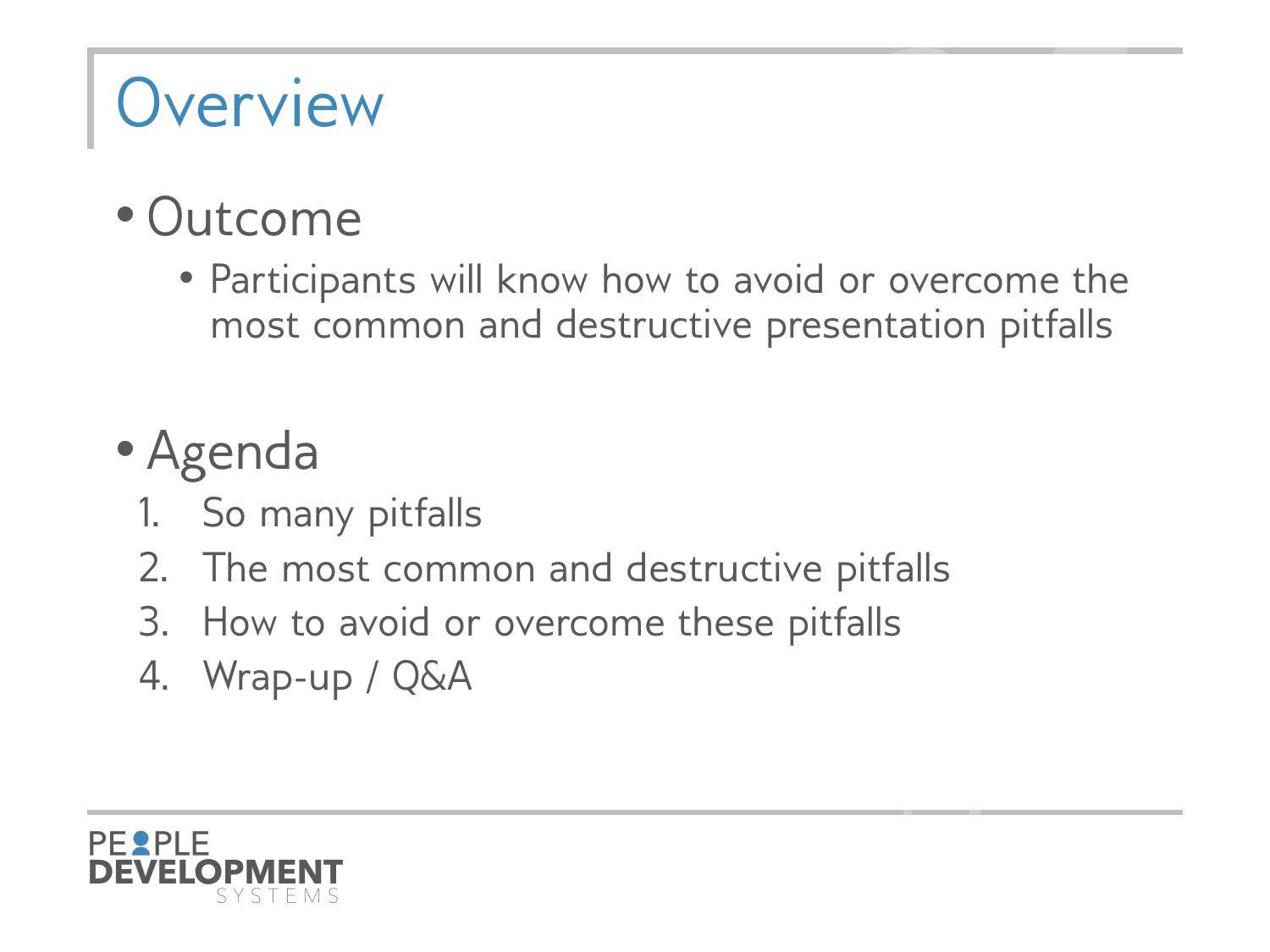

2
# Overview
Outcome
Participants will know how to avoid or overcome the most common and destructive presentation pitfalls

Agenda
So many pitfalls
The most common and destructive pitfalls
How to avoid or overcome these pitfalls
Wrap-up / Q&A